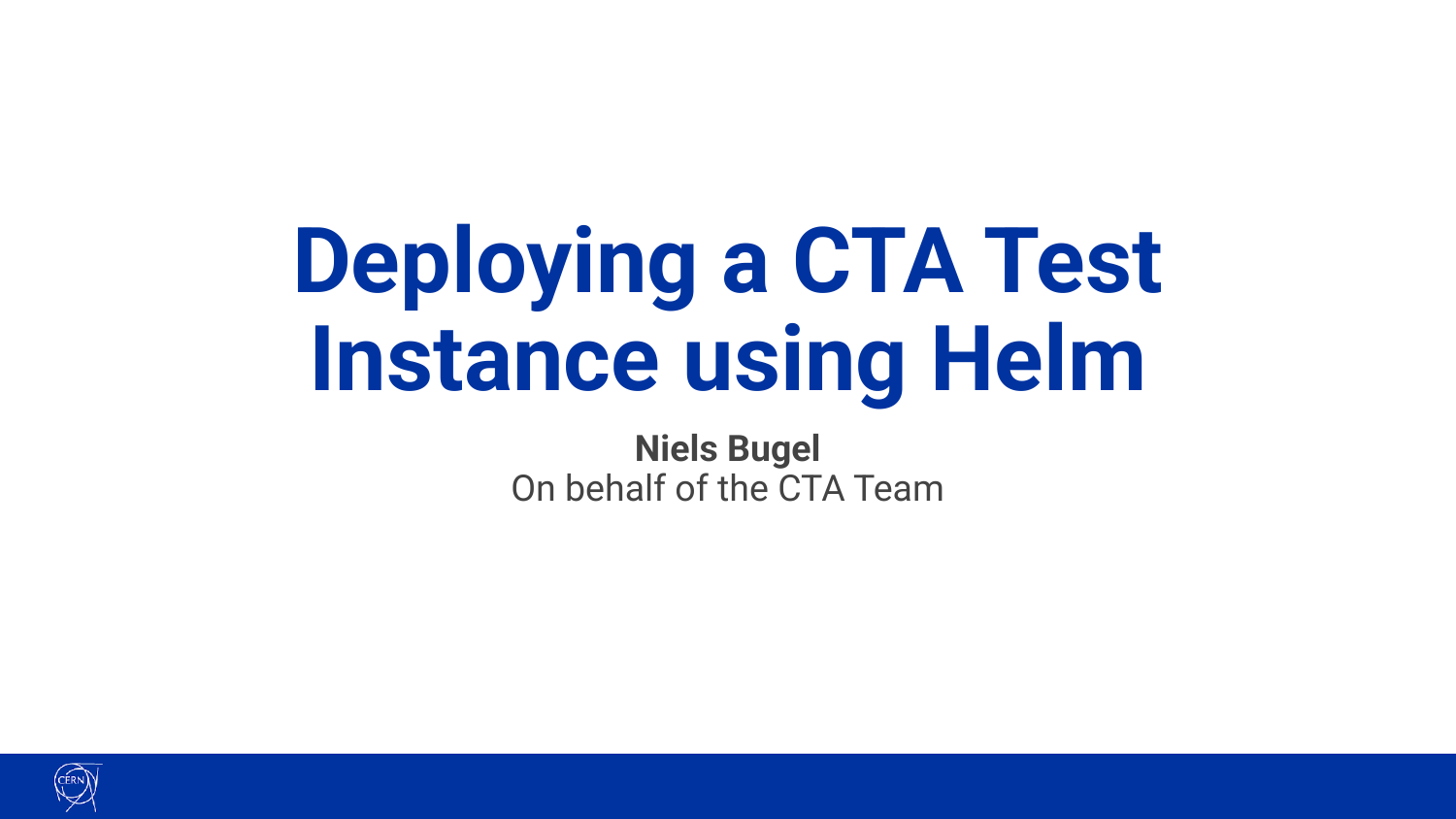

# Deploying a CTA Test Instance using Helm
Niels Bugel
On behalf of the CTA Team